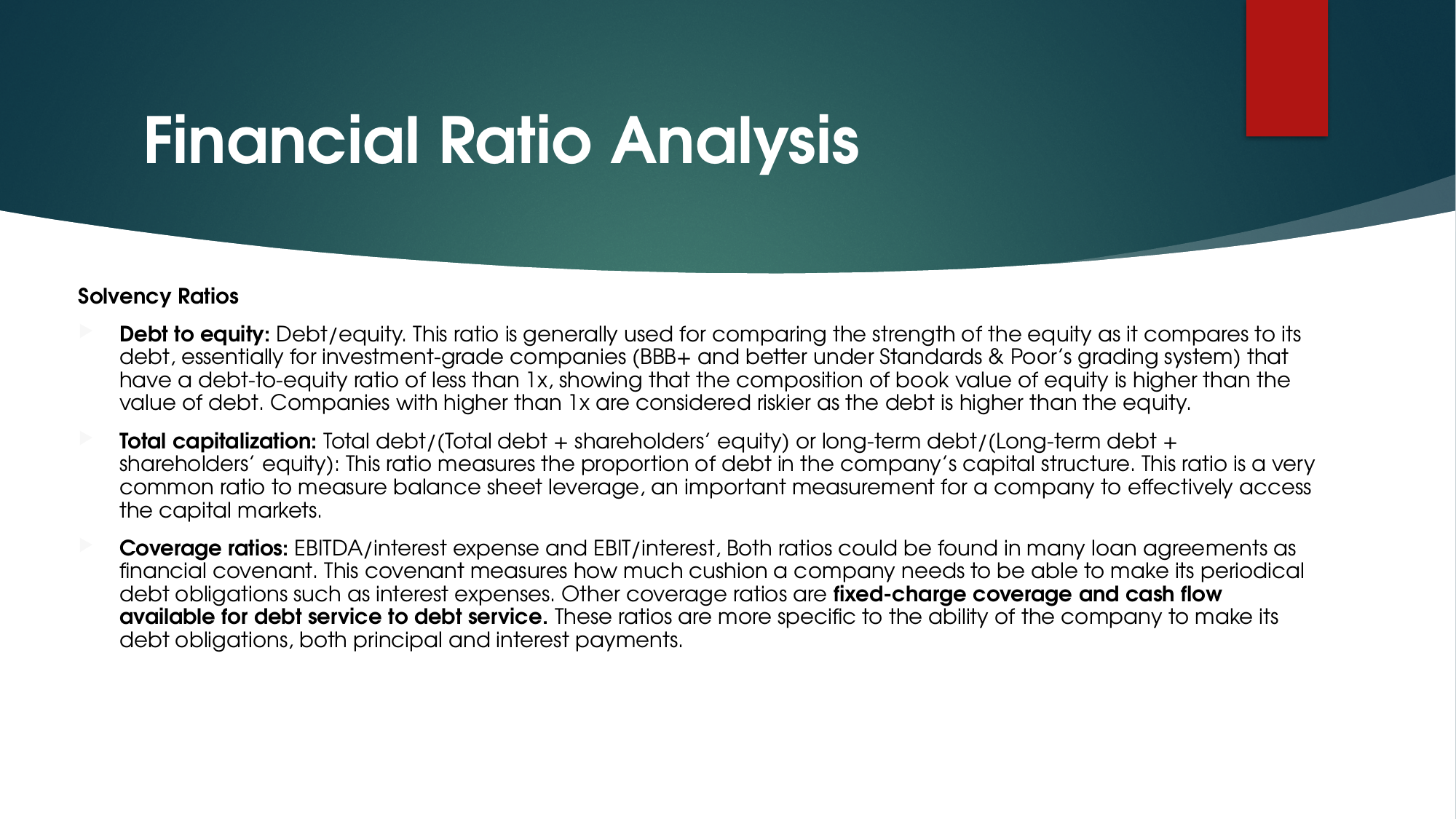

# Financial Ratio Analysis

Solvency Ratios
Debt to equity: Debt/equity. This ratio is generally used for comparing the strength of the equity as it compares to its debt, essentially for investment-grade companies (BBB+ and better under Standards & Poor’s grading system) that have a debt-to-equity ratio of less than 1x, showing that the composition of book value of equity is higher than the value of debt. Companies with higher than 1x are considered riskier as the debt is higher than the equity.
Total capitalization: Total debt/(Total debt + shareholders’ equity) or long-term debt/(Long-term debt + shareholders’ equity): This ratio measures the proportion of debt in the company’s capital structure. This ratio is a very common ratio to measure balance sheet leverage, an important measurement for a company to effectively access the capital markets.
Coverage ratios: EBITDA/interest expense and EBIT/interest, Both ratios could be found in many loan agreements as financial covenant. This covenant measures how much cushion a company needs to be able to make its periodical debt obligations such as interest expenses. Other coverage ratios are fixed-charge coverage and cash flow available for debt service to debt service. These ratios are more specific to the ability of the company to make its debt obligations, both principal and interest payments.